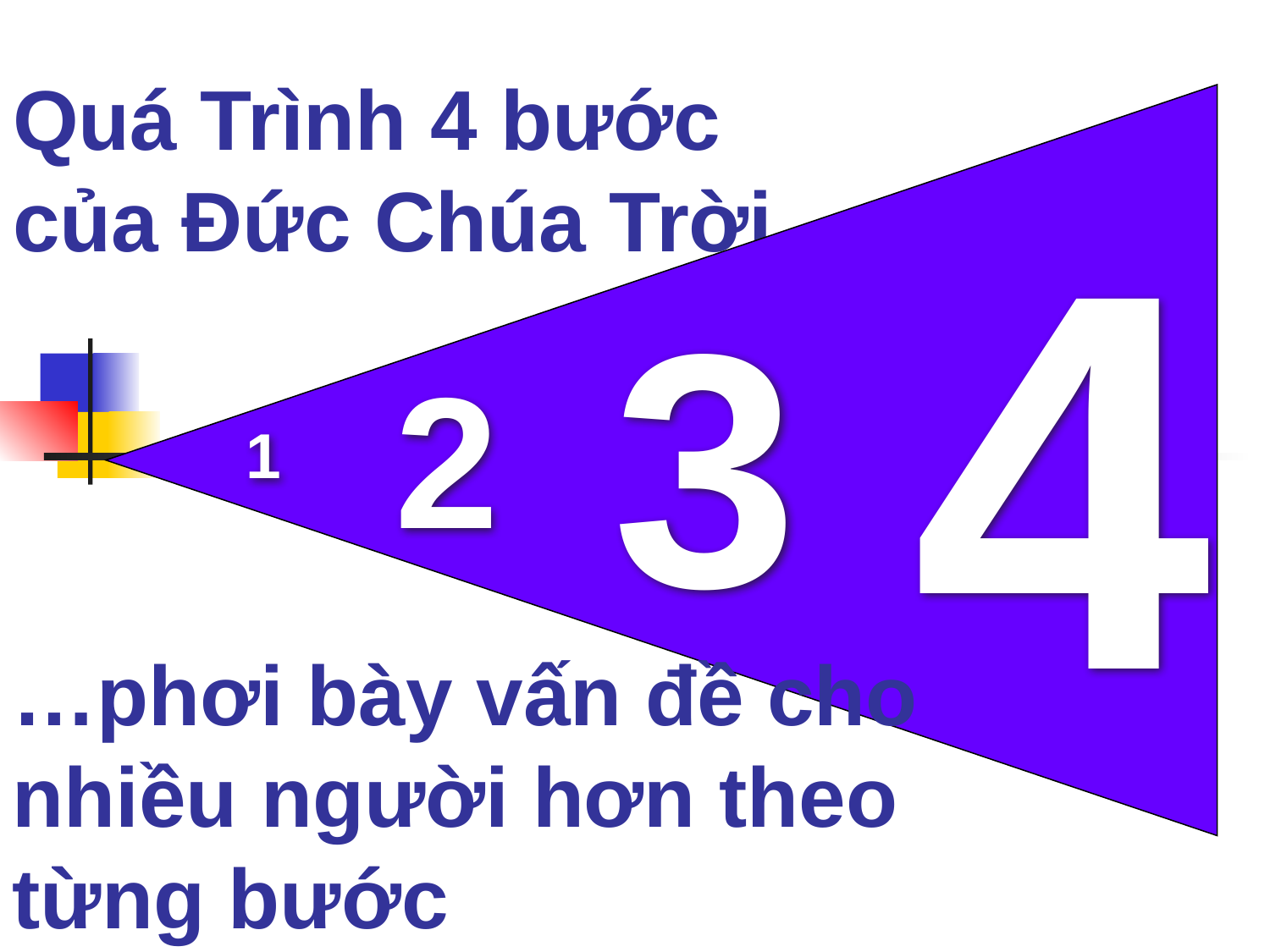

# Quá Trình 4 bước của Đức Chúa Trời …
4
3
2
1
…phơi bày vấn đề cho nhiều người hơn theo từng bước